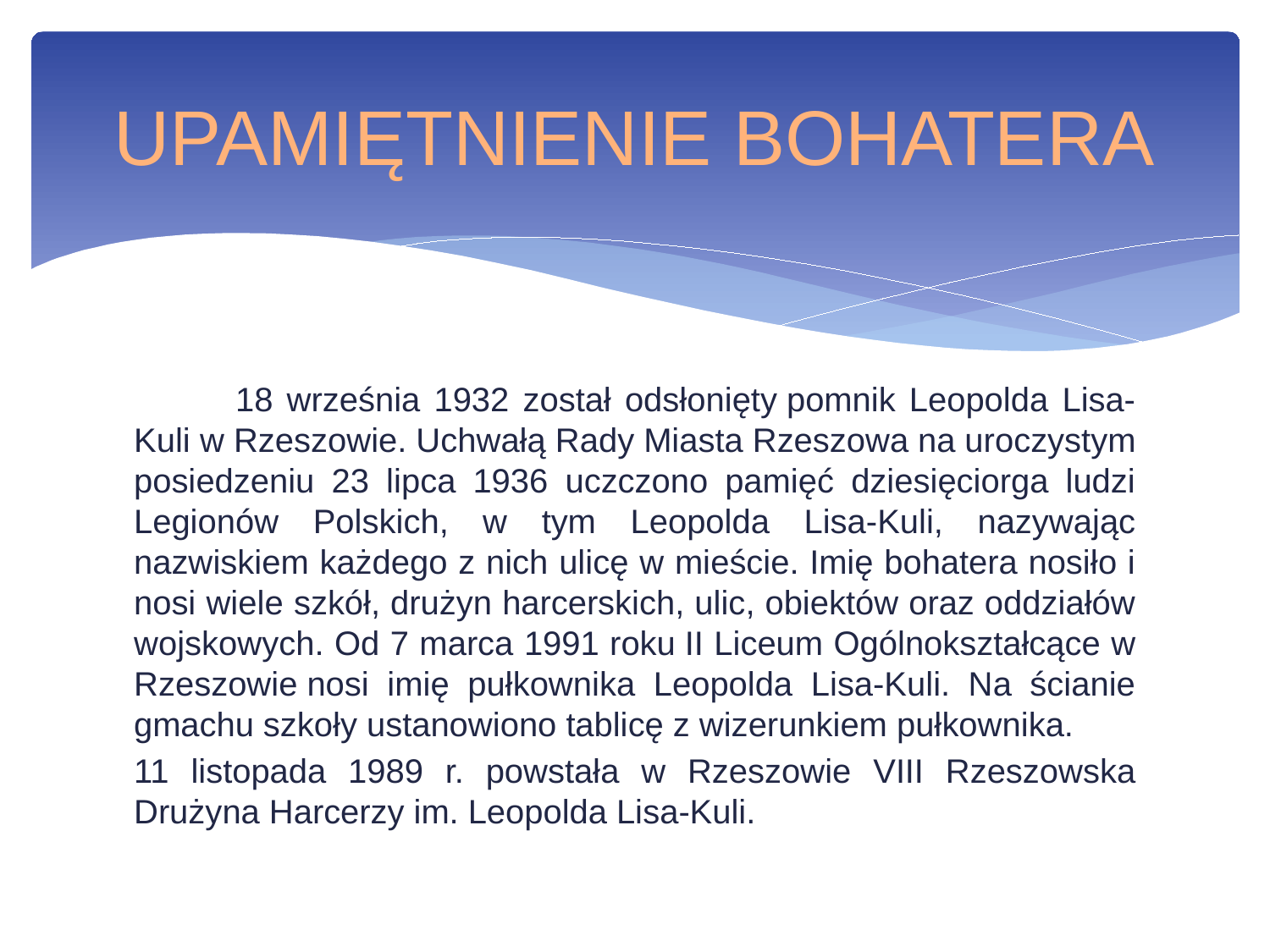

# UPAMIĘTNIENIE BOHATERA
	18 września 1932 został odsłonięty pomnik Leopolda Lisa-Kuli w Rzeszowie. Uchwałą Rady Miasta Rzeszowa na uroczystym posiedzeniu 23 lipca 1936 uczczono pamięć dziesięciorga ludzi Legionów Polskich, w tym Leopolda Lisa-Kuli, nazywając nazwiskiem każdego z nich ulicę w mieście. Imię bohatera nosiło i nosi wiele szkół, drużyn harcerskich, ulic, obiektów oraz oddziałów wojskowych. Od 7 marca 1991 roku II Liceum Ogólnokształcące w Rzeszowie nosi imię pułkownika Leopolda Lisa-Kuli. Na ścianie gmachu szkoły ustanowiono tablicę z wizerunkiem pułkownika.
11 listopada 1989 r. powstała w Rzeszowie VIII Rzeszowska Drużyna Harcerzy im. Leopolda Lisa-Kuli.